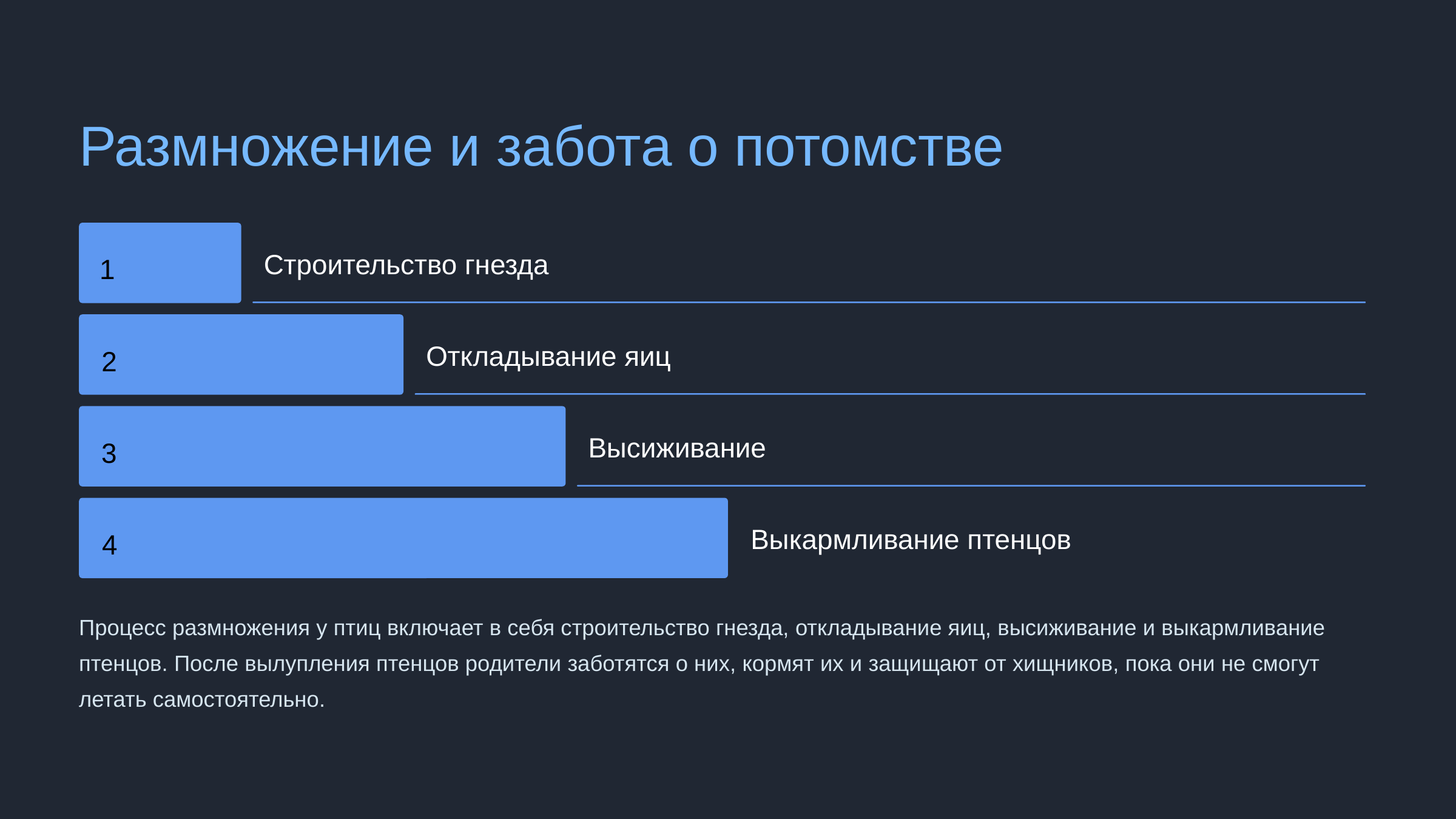

newUROKI.net
Размножение и забота о потомстве

1
Строительство гнезда

2
Откладывание яиц

3
Высиживание

4
Выкармливание птенцов
Процесс размножения у птиц включает в себя строительство гнезда, откладывание яиц, высиживание и выкармливание птенцов. После вылупления птенцов родители заботятся о них, кормят их и защищают от хищников, пока они не смогут летать самостоятельно.